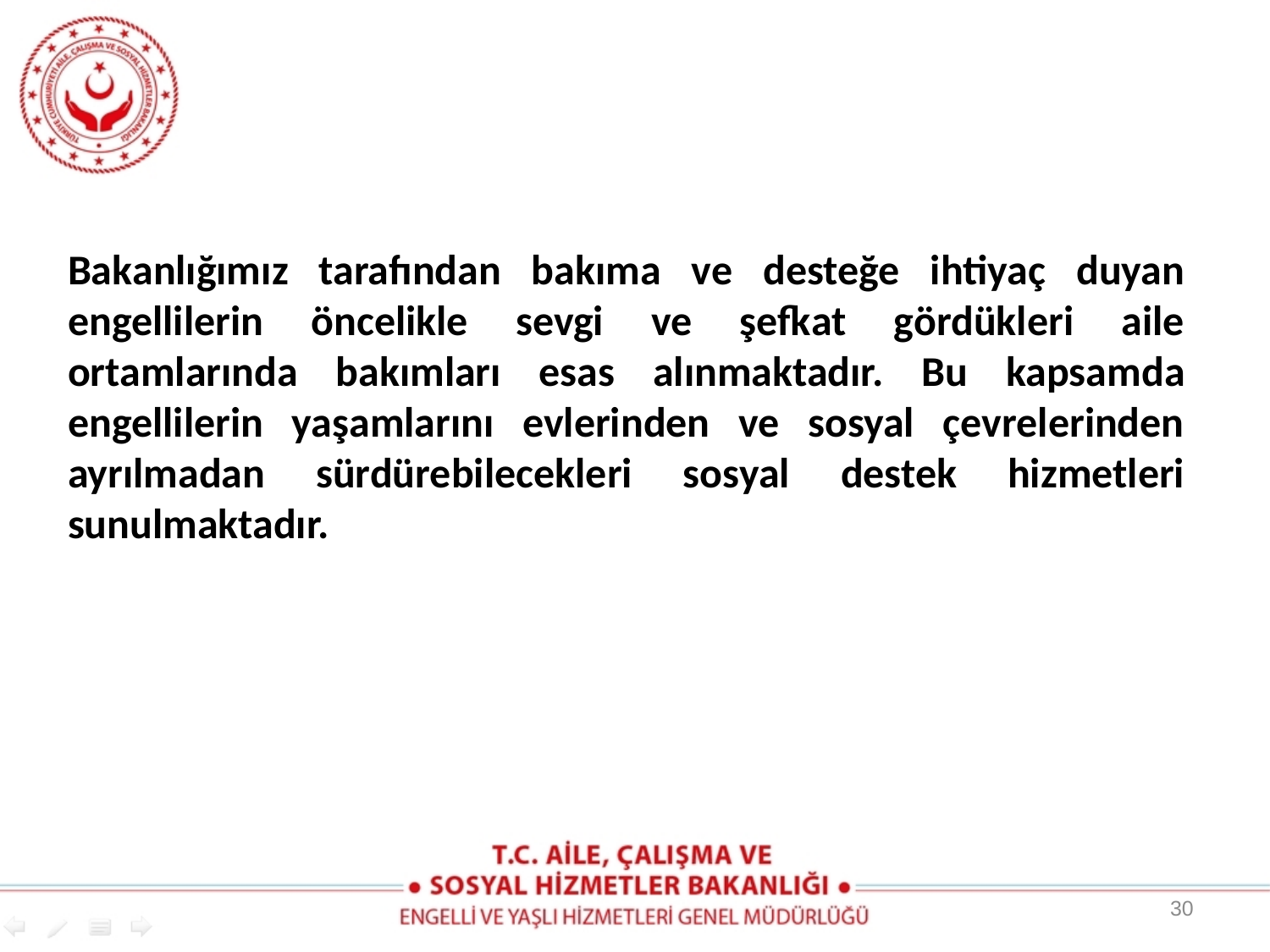

Bakanlığımız tarafından bakıma ve desteğe ihtiyaç duyan engellilerin öncelikle sevgi ve şefkat gördükleri aile ortamlarında bakımları esas alınmaktadır. Bu kapsamda engellilerin yaşamlarını evlerinden ve sosyal çevrelerinden ayrılmadan sürdürebilecekleri sosyal destek hizmetleri sunulmaktadır.

30